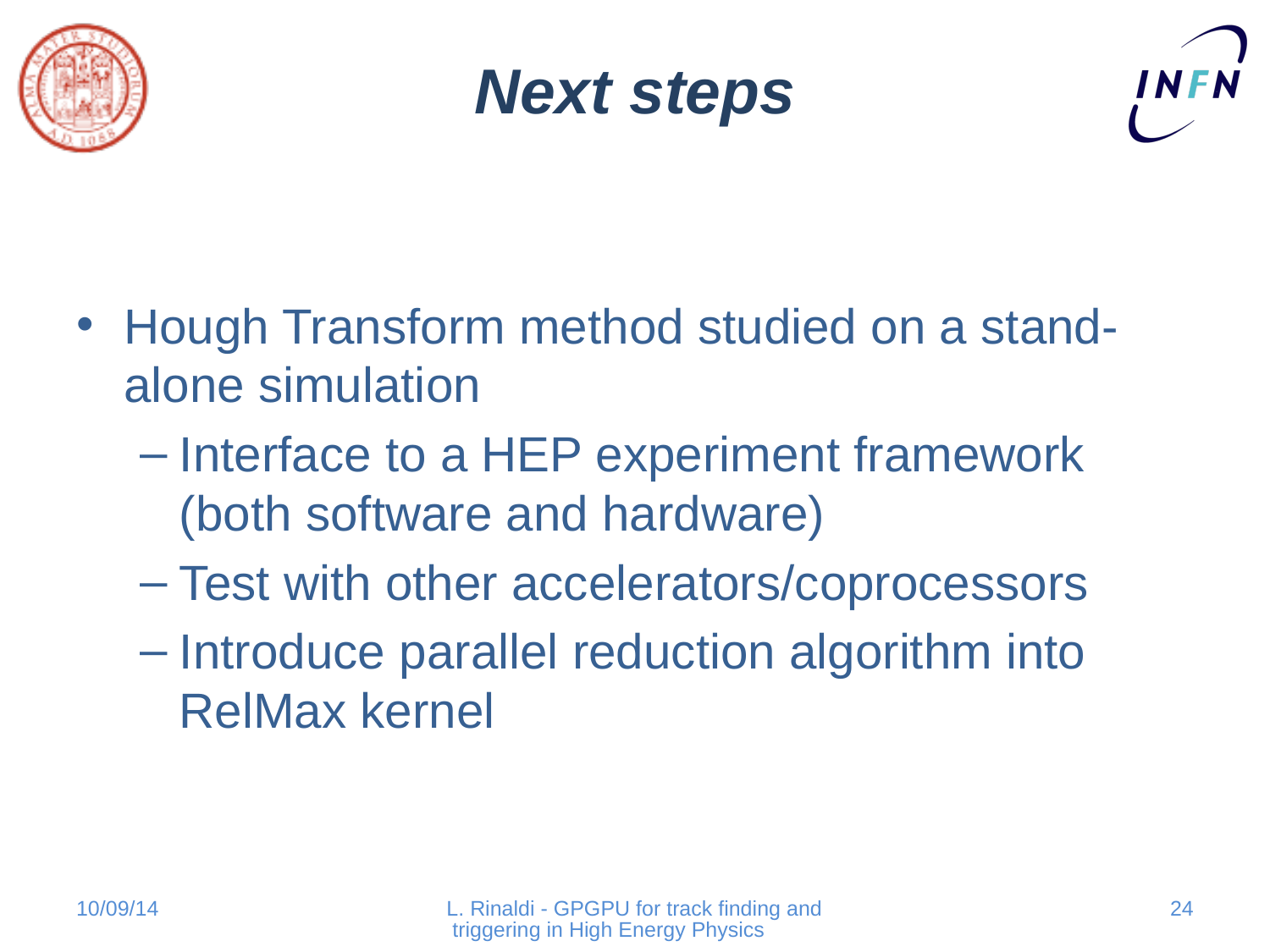

# Next steps
Hough Transform method studied on a stand-alone simulation
Interface to a HEP experiment framework (both software and hardware)
Test with other accelerators/coprocessors
Introduce parallel reduction algorithm into RelMax kernel
10/09/14
L. Rinaldi - GPGPU for track finding and triggering in High Energy Physics
24